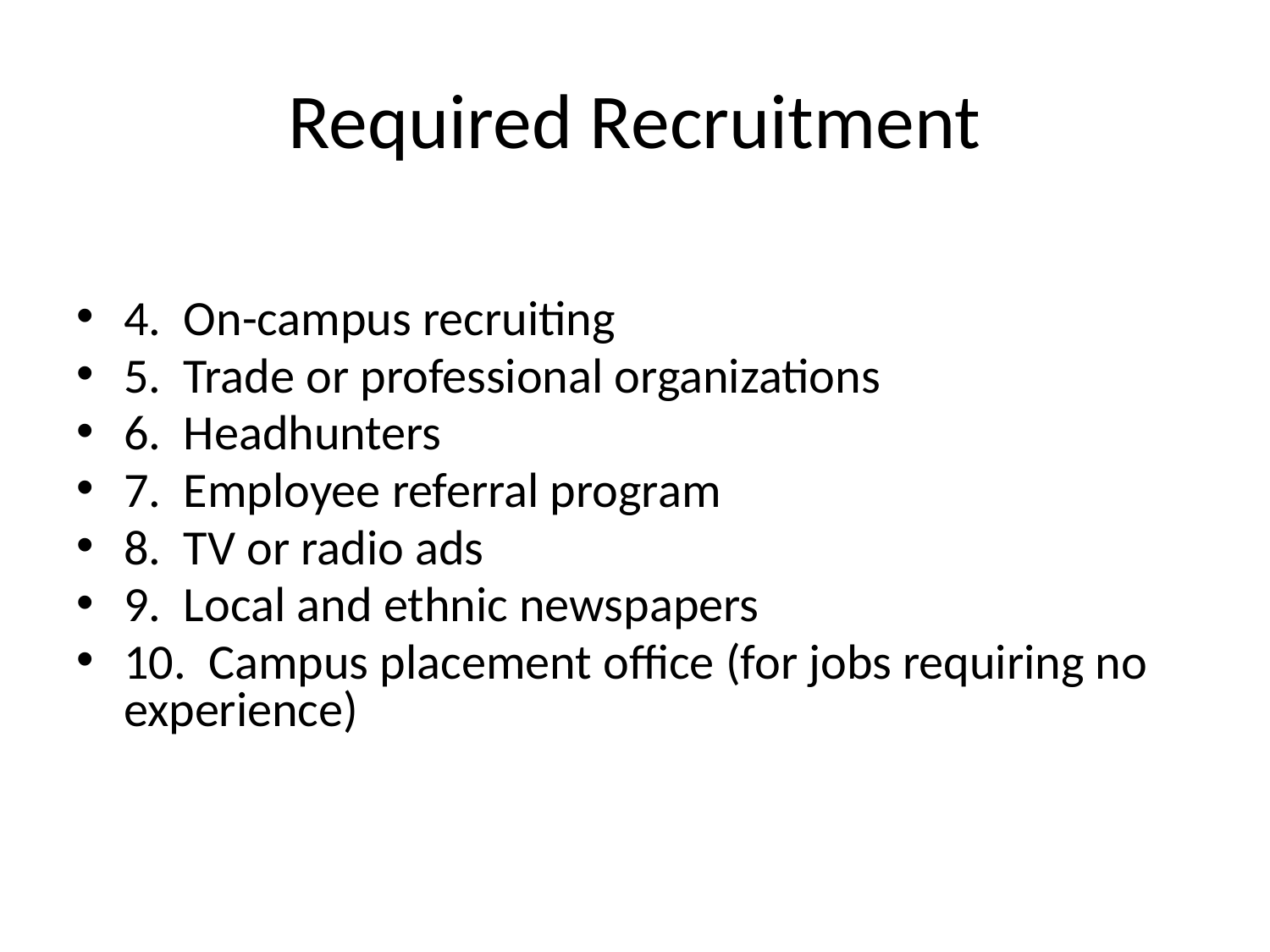

# Required Recruitment

4.  On-campus recruiting
5.  Trade or professional organizations
6.  Headhunters
7.  Employee referral program
8.  TV or radio ads
9.  Local and ethnic newspapers
10.  Campus placement office (for jobs requiring no experience)